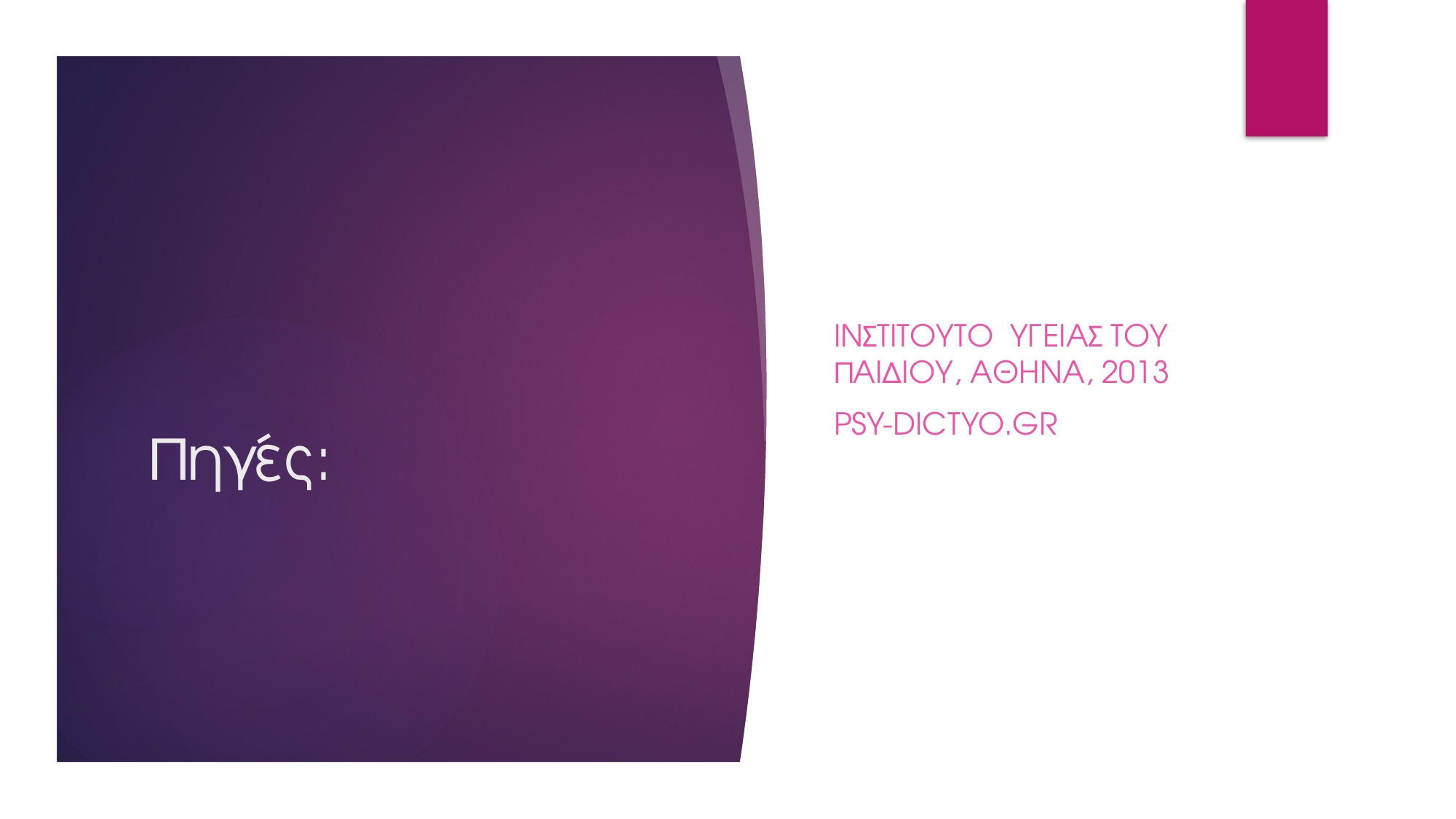

Ινστιτουτο  Υγειασ του παιδιου, aθηνα, 2013
Psy-dictyo.gr

# Πηγές: